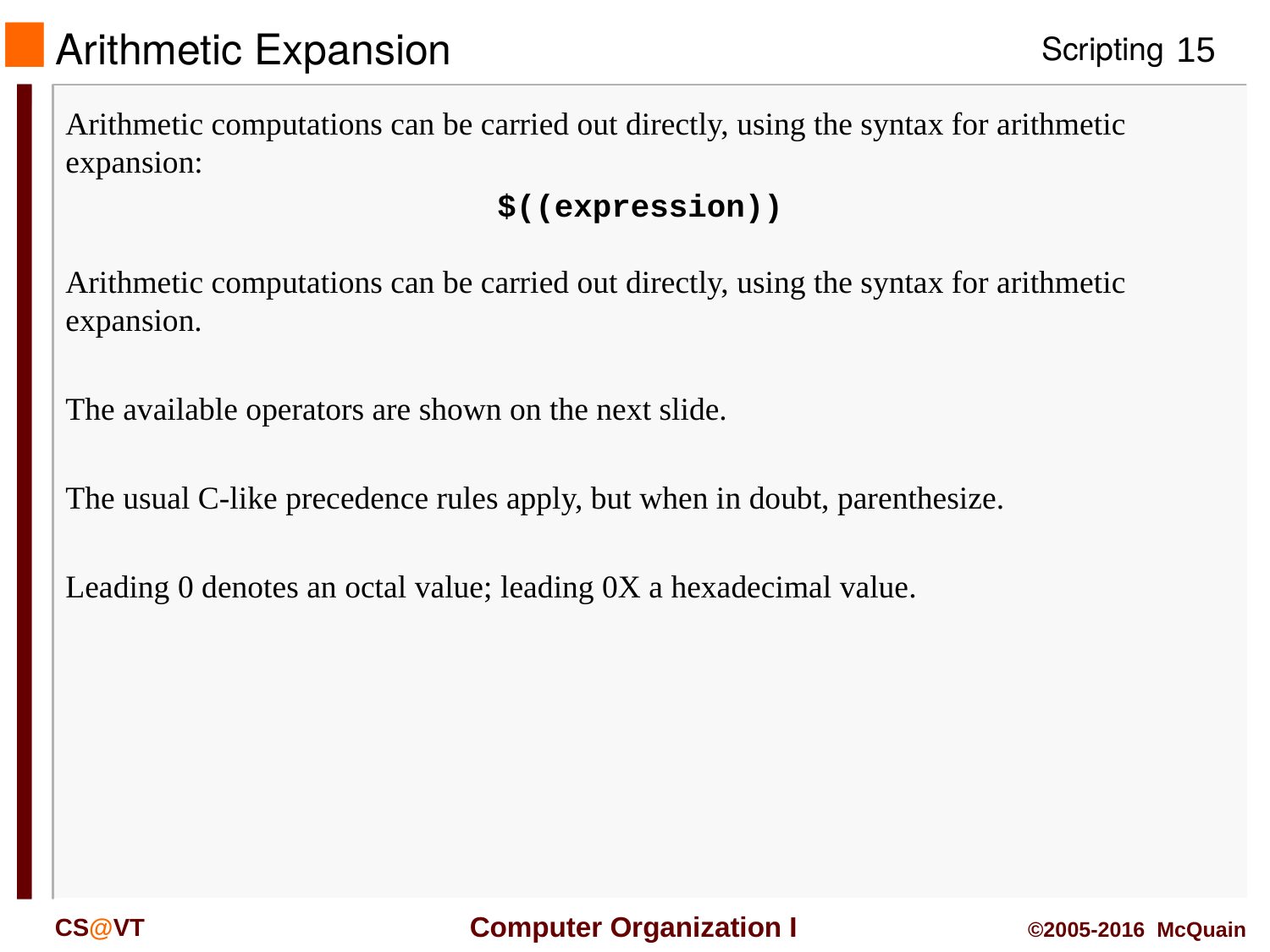

# Arithmetic Expansion
Arithmetic computations can be carried out directly, using the syntax for arithmetic expansion:
$((expression))
Arithmetic computations can be carried out directly, using the syntax for arithmetic expansion.

The available operators are shown on the next slide.

The usual C-like precedence rules apply, but when in doubt, parenthesize.

Leading 0 denotes an octal value; leading 0X a hexadecimal value.